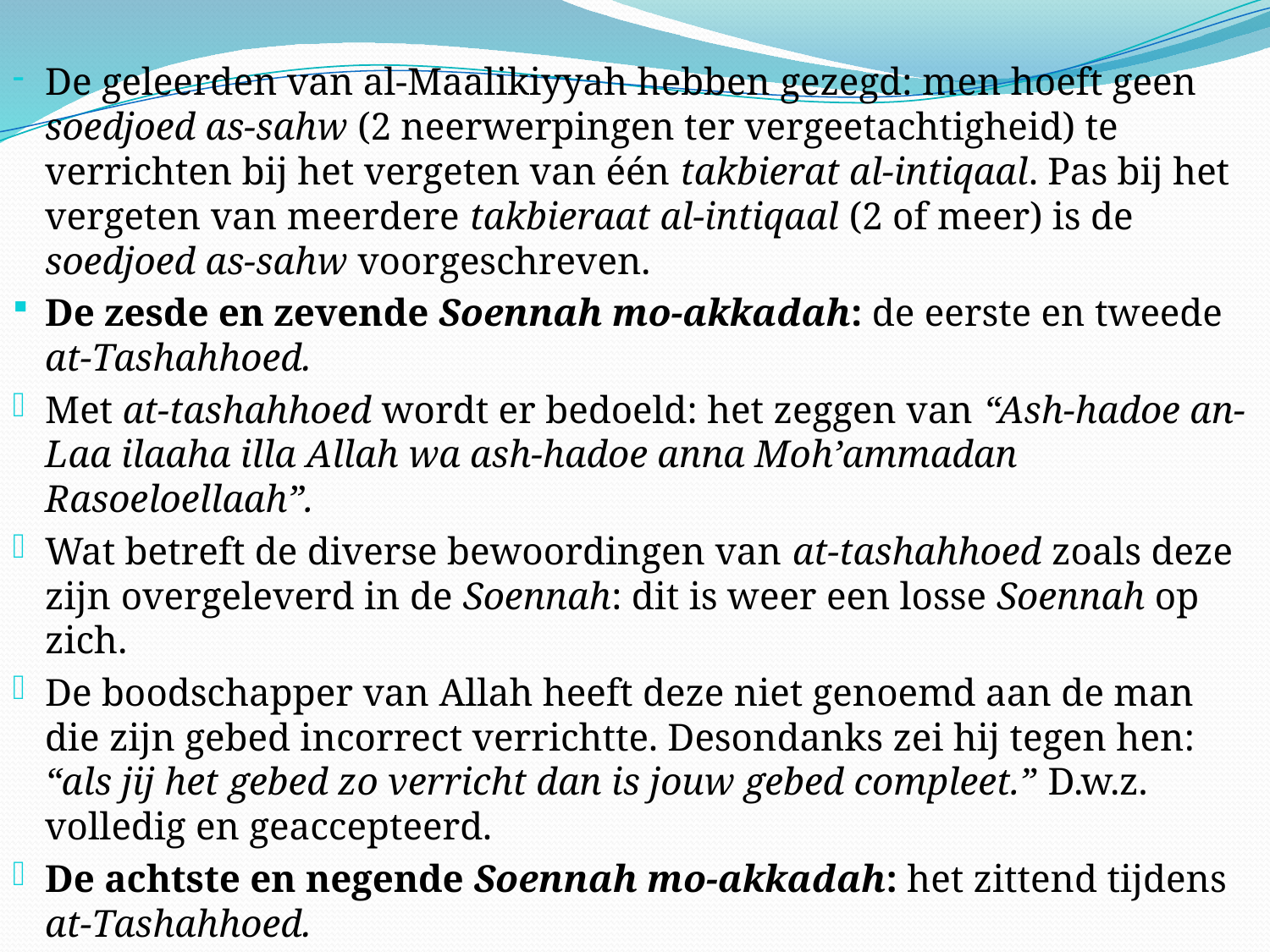

De geleerden van al-Maalikiyyah hebben gezegd: men hoeft geen soedjoed as-sahw (2 neerwerpingen ter vergeetachtigheid) te verrichten bij het vergeten van één takbierat al-intiqaal. Pas bij het vergeten van meerdere takbieraat al-intiqaal (2 of meer) is de soedjoed as-sahw voorgeschreven.
De zesde en zevende Soennah mo-akkadah: de eerste en tweede at-Tashahhoed.
Met at-tashahhoed wordt er bedoeld: het zeggen van “Ash-hadoe an-Laa ilaaha illa Allah wa ash-hadoe anna Moh’ammadan Rasoeloellaah”.
Wat betreft de diverse bewoordingen van at-tashahhoed zoals deze zijn overgeleverd in de Soennah: dit is weer een losse Soennah op zich.
De boodschapper van Allah heeft deze niet genoemd aan de man die zijn gebed incorrect verrichtte. Desondanks zei hij tegen hen: “als jij het gebed zo verricht dan is jouw gebed compleet.” D.w.z. volledig en geaccepteerd.
De achtste en negende Soennah mo-akkadah: het zittend tijdens at-Tashahhoed.